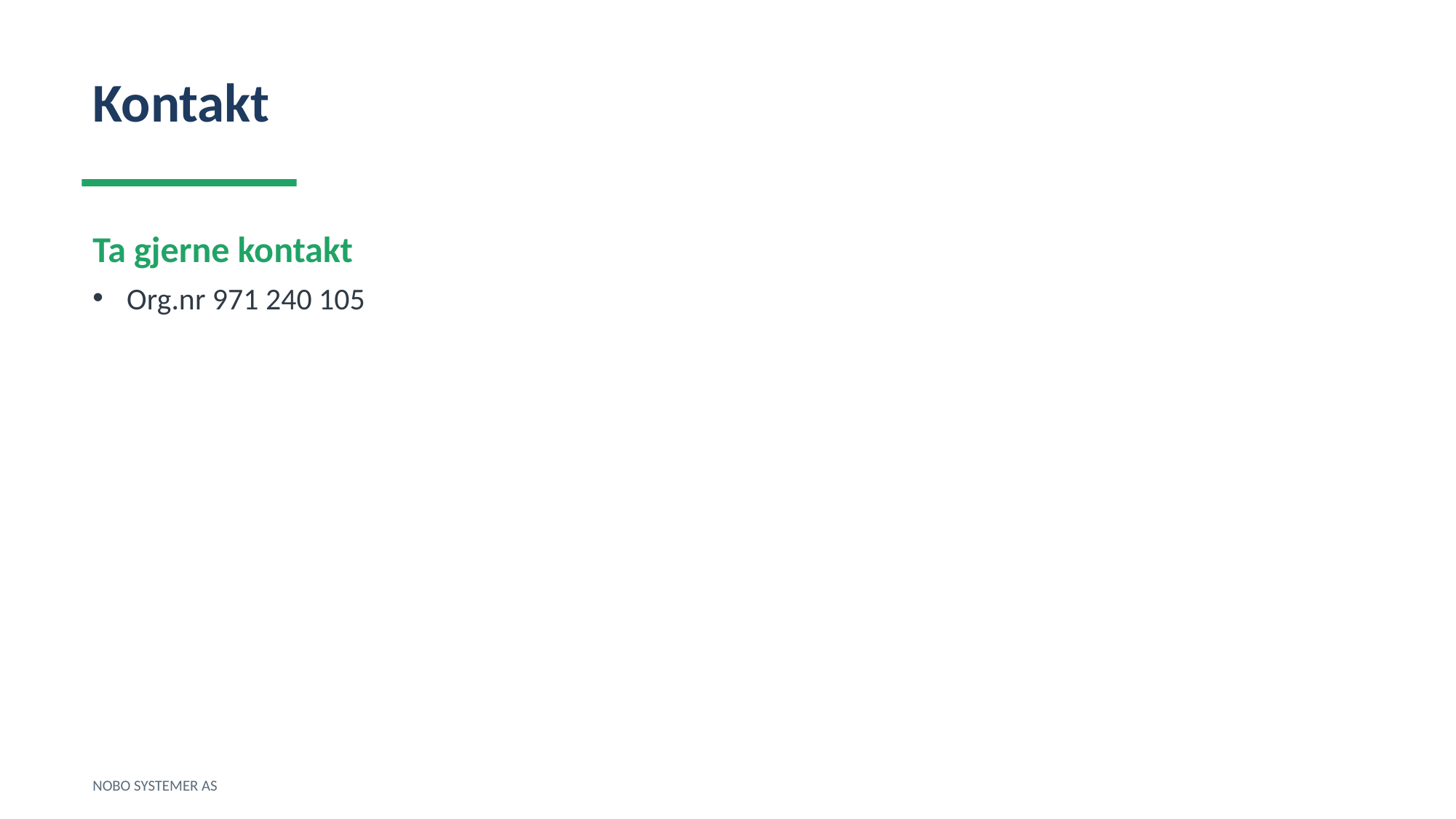

Kontakt

Ta gjerne kontakt
Org.nr 971 240 105
NOBO SYSTEMER AS